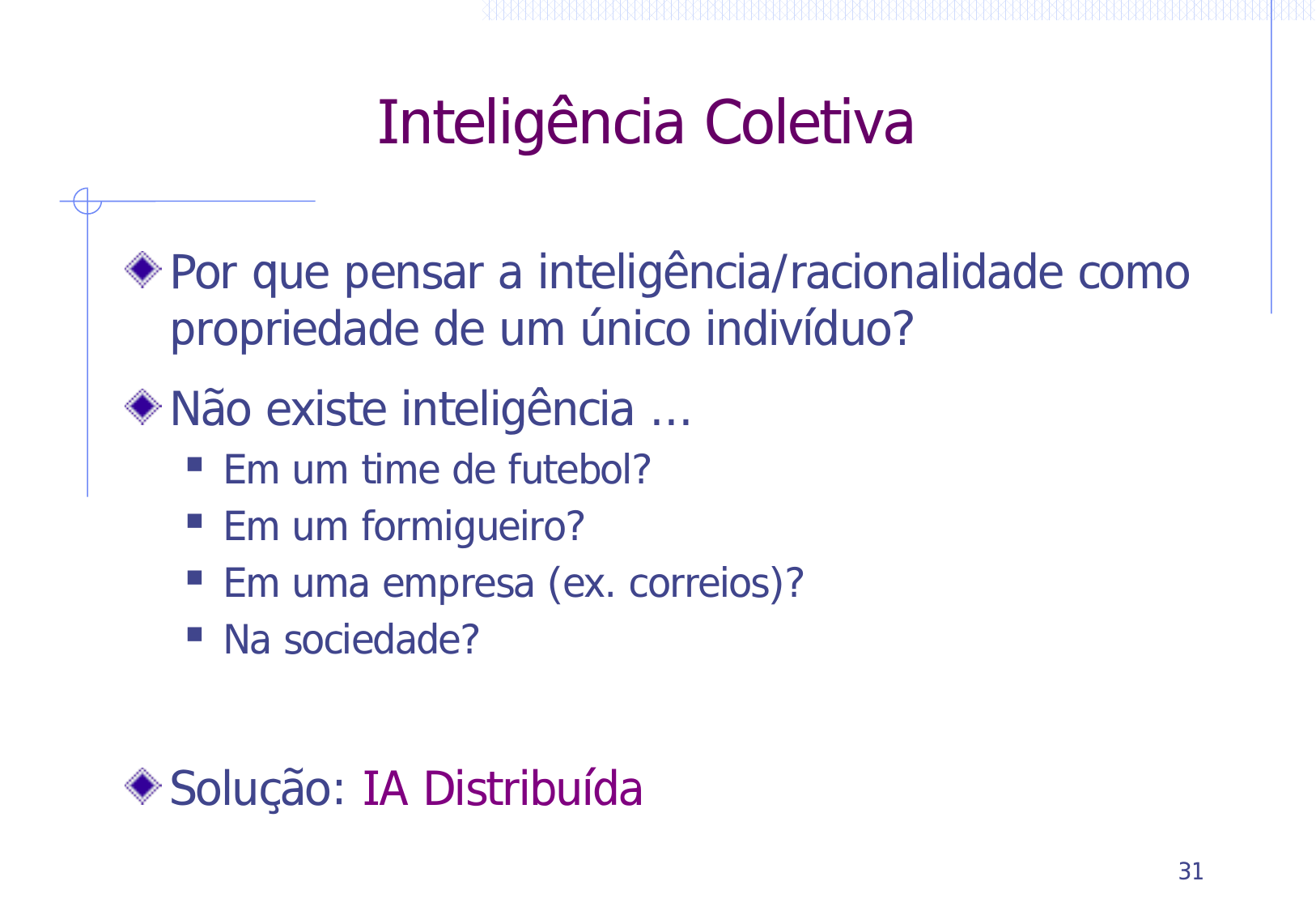

# Inteligência Coletiva
Por que pensar a inteligência/racionalidade como propriedade de um único indivíduo?
Não existe inteligência ...
Em um time de futebol?
Em um formigueiro?
Em uma empresa (ex. correios)?
Na sociedade?

Solução: IA Distribuída
31